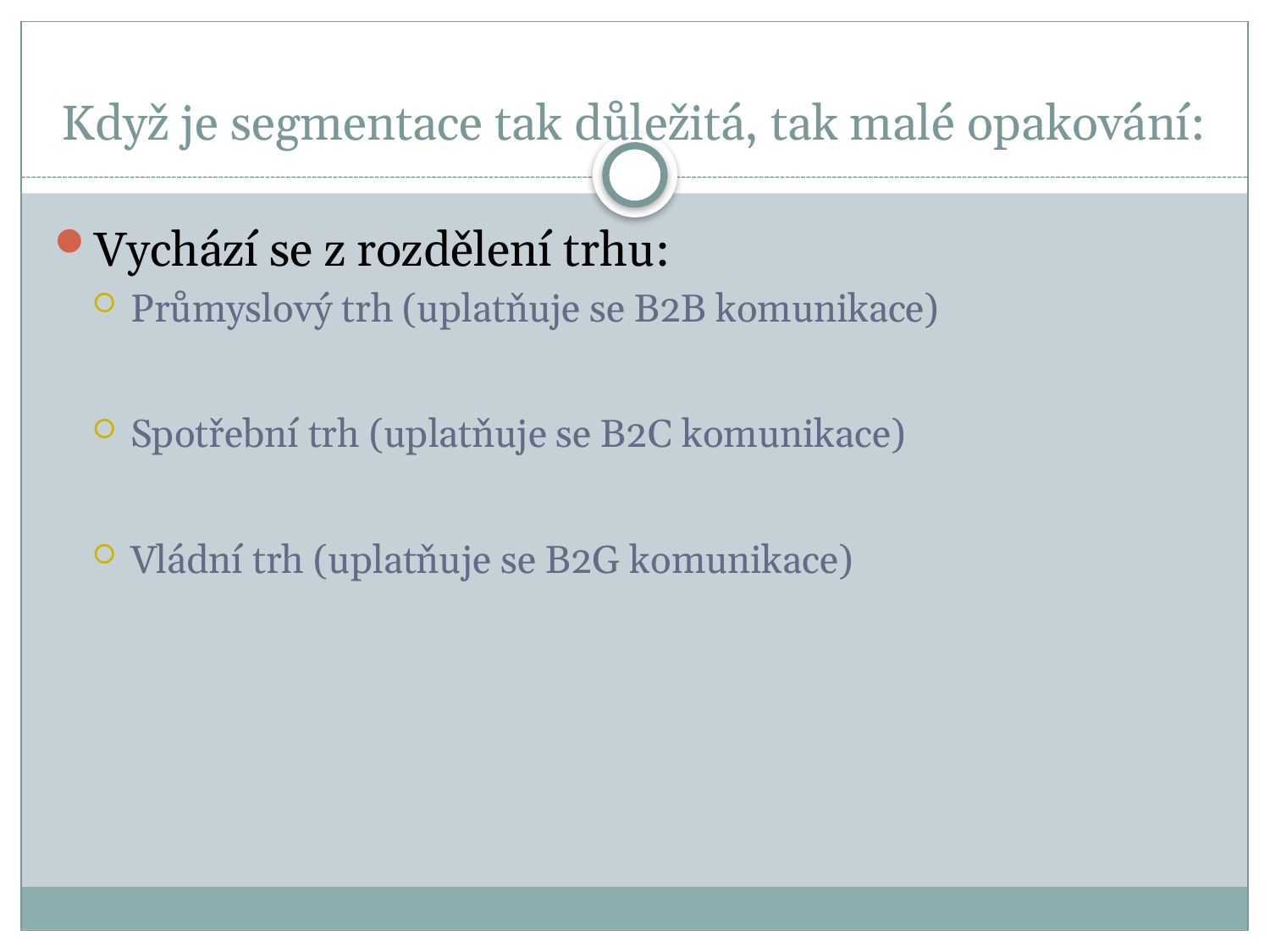

# Když je segmentace tak důležitá, tak malé opakování:
Vychází se z rozdělení trhu:
Průmyslový trh (uplatňuje se B2B komunikace)

Spotřební trh (uplatňuje se B2C komunikace)

Vládní trh (uplatňuje se B2G komunikace)